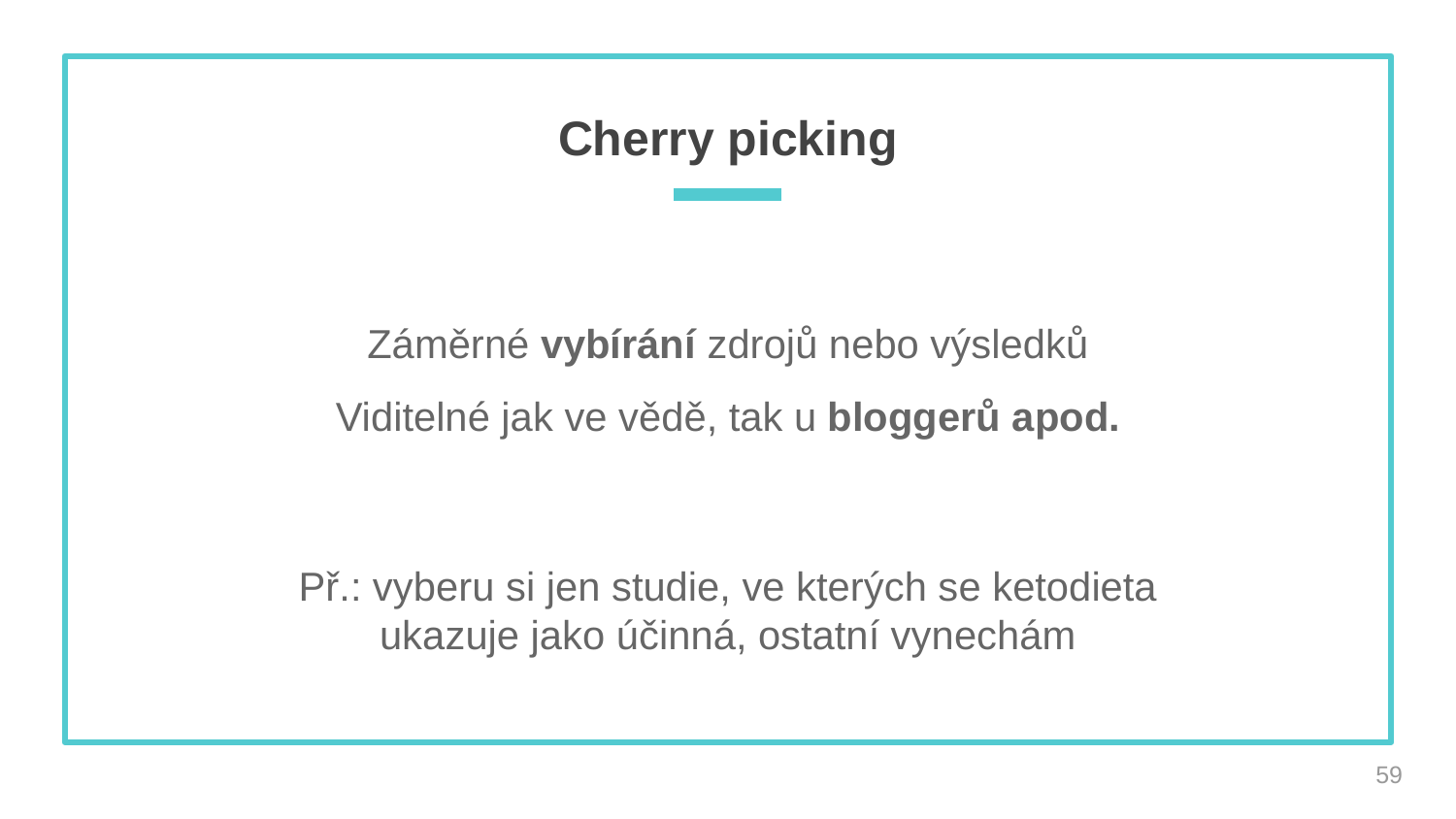

# Cherry picking
Záměrné vybírání zdrojů nebo výsledků
Viditelné jak ve vědě, tak u bloggerů apod.

Př.: vyberu si jen studie, ve kterých se ketodieta ukazuje jako účinná, ostatní vynechám
59